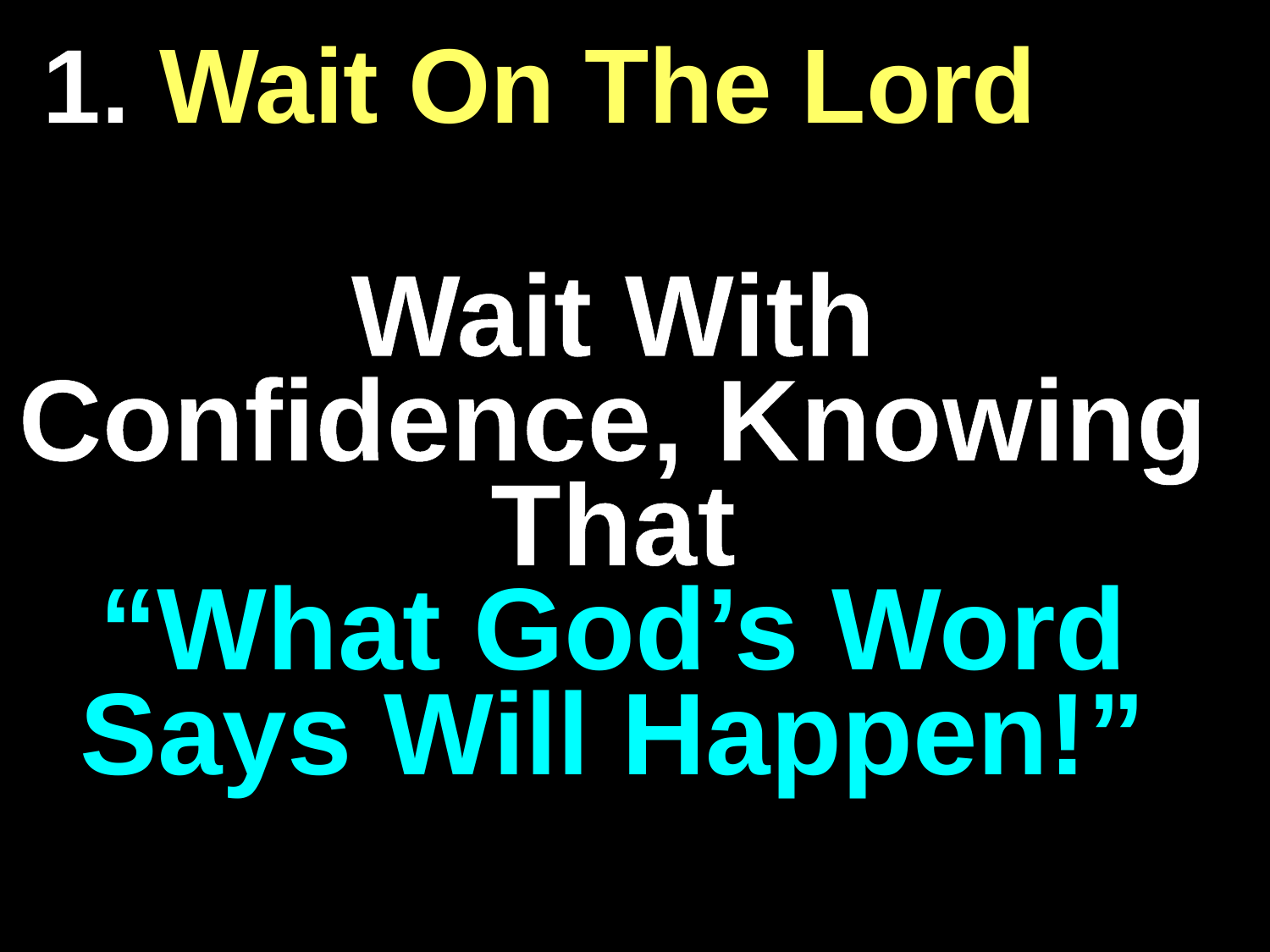

1. Wait On The Lord
Wait With Confidence, Knowing That
“What God’s Word Says Will Happen!”